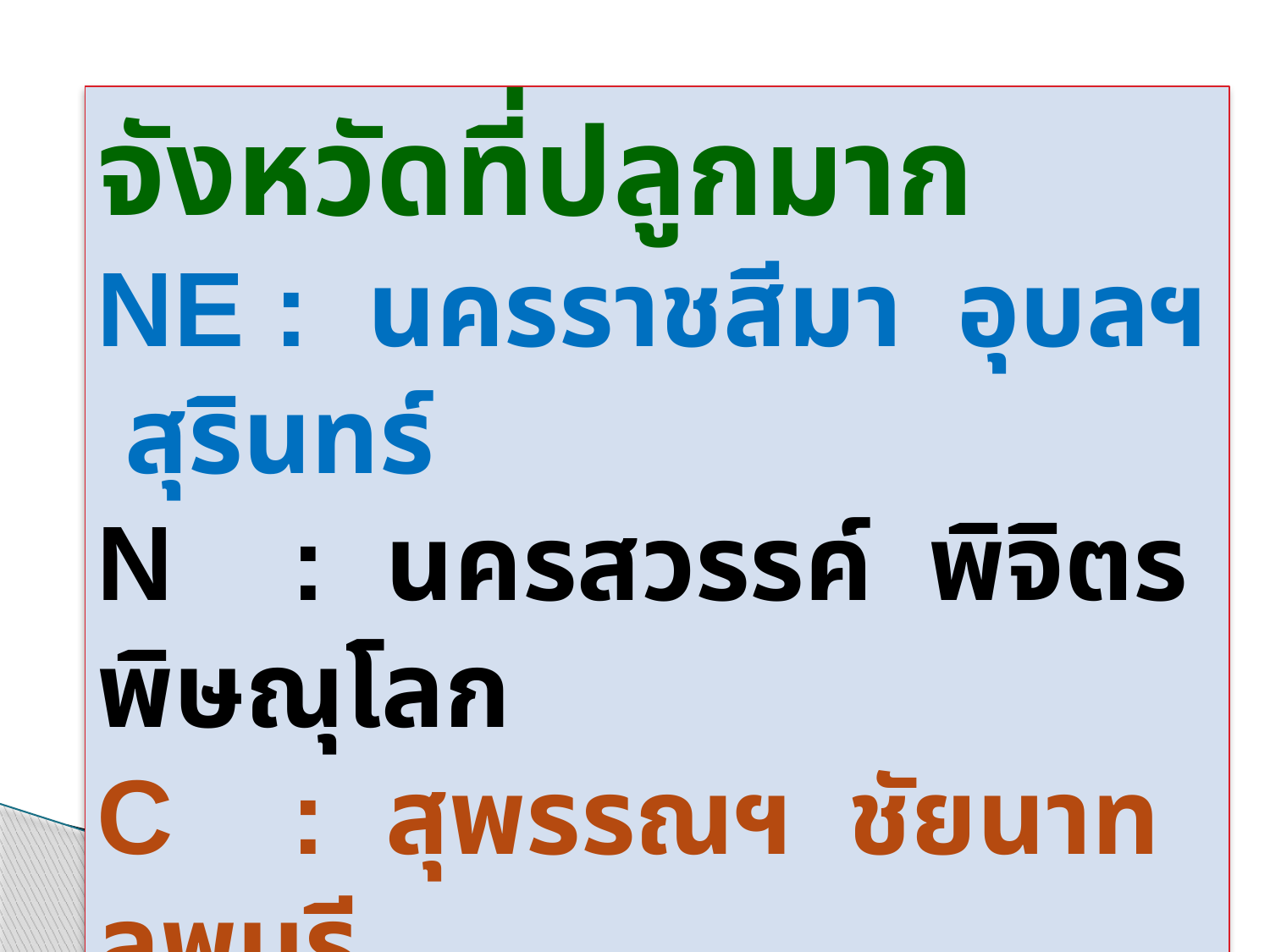

จังหวัดที่ปลูกมาก
NE :  นครราชสีมา  อุบลฯ  สุรินทร์
N    :  นครสวรรค์  พิจิตร  พิษณุโลก
C    :  สุพรรณฯ  ชัยนาท  ลพบุรี
S	:  นครศรีฯ พัทลุง สงขลา